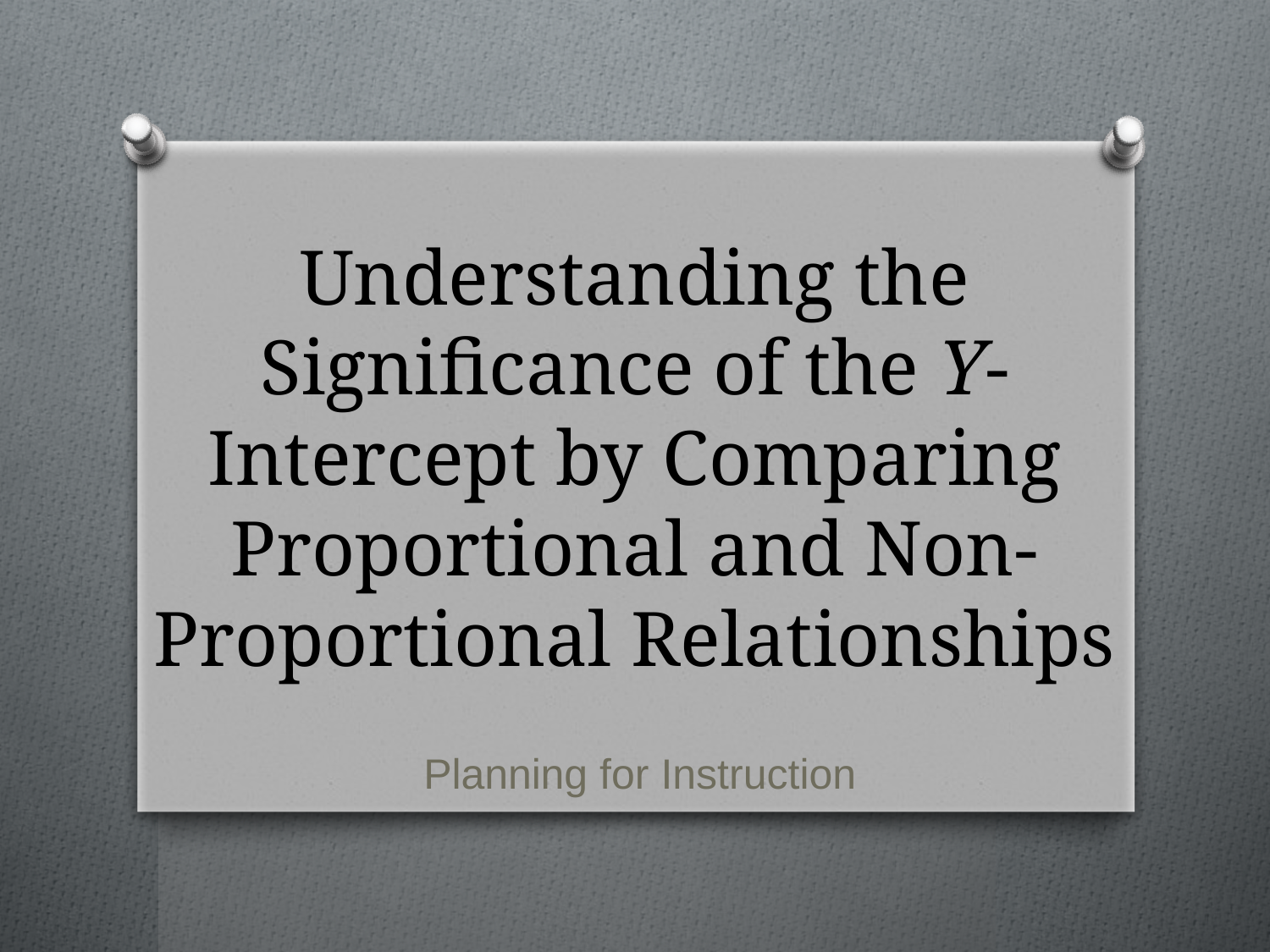

# Understanding the Significance of the Y-Intercept by Comparing Proportional and Non-Proportional Relationships
Planning for Instruction